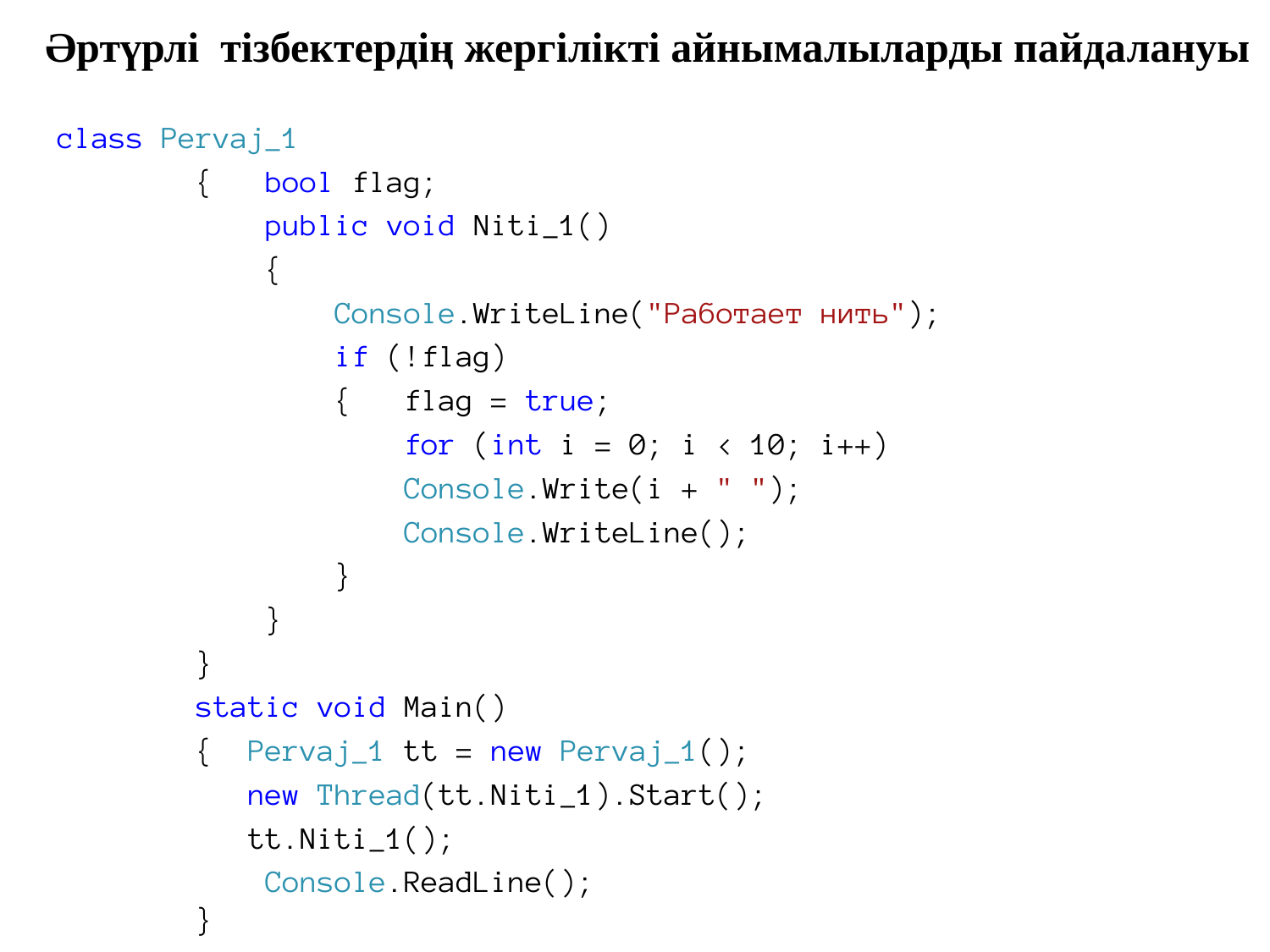

Әртүрлі  тізбектердің жергілікті айнымалыларды пайдалануы
class Pervaj_1
        {   bool flag;
            public void Niti_1()
            {
                Console.WriteLine("Работает нить");
                if (!flag)
                {   flag = true;
                    for (int i = 0; i < 10; i++)
                    Console.Write(i + " ");
                    Console.WriteLine();
                }
            }
        }
        static void Main()
        {  Pervaj_1 tt = new Pervaj_1();
           new Thread(tt.Niti_1).Start();
           tt.Niti_1();
            Console.ReadLine();
        }